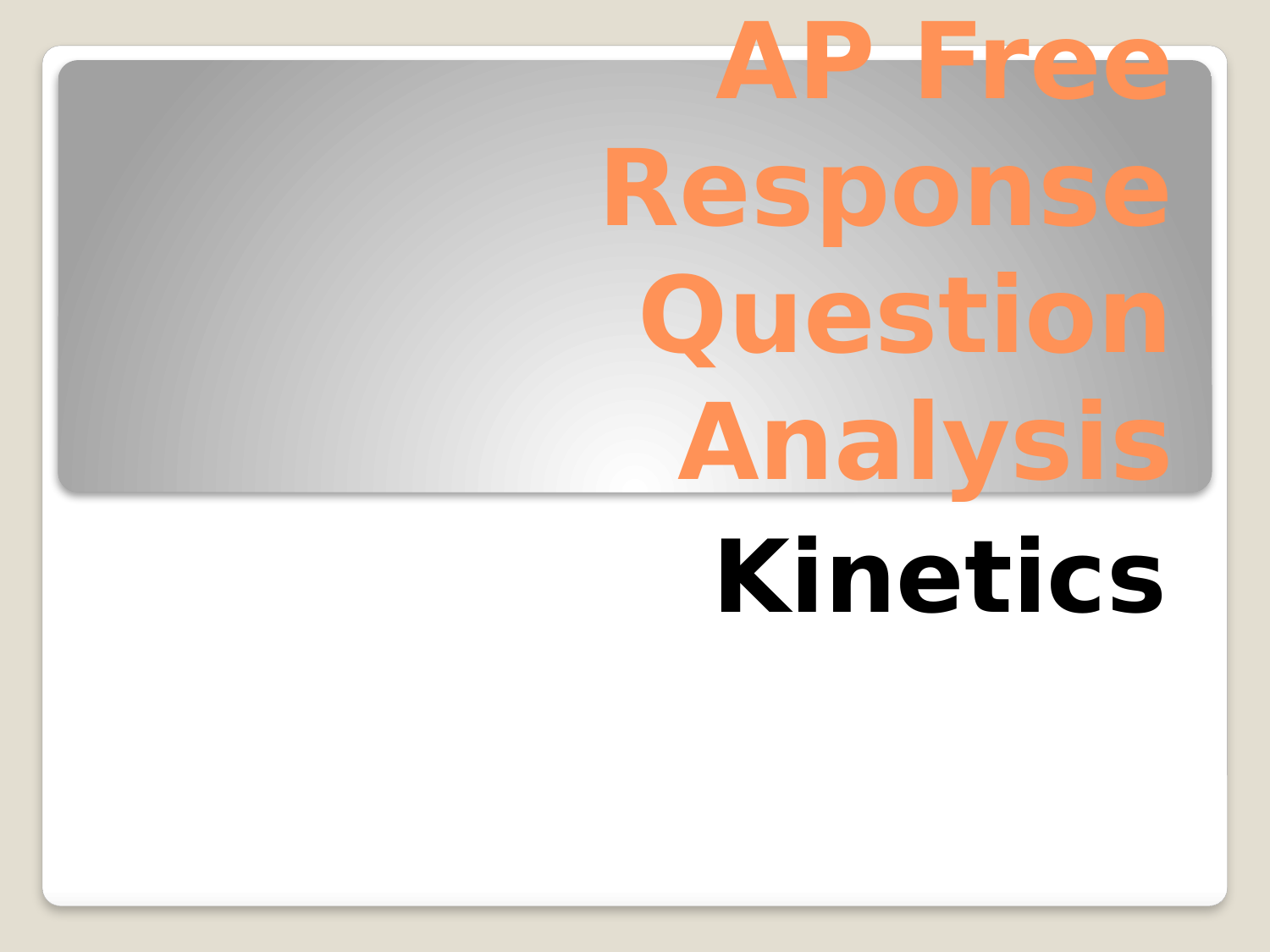

# AP Free Response Question Analysis
Kinetics